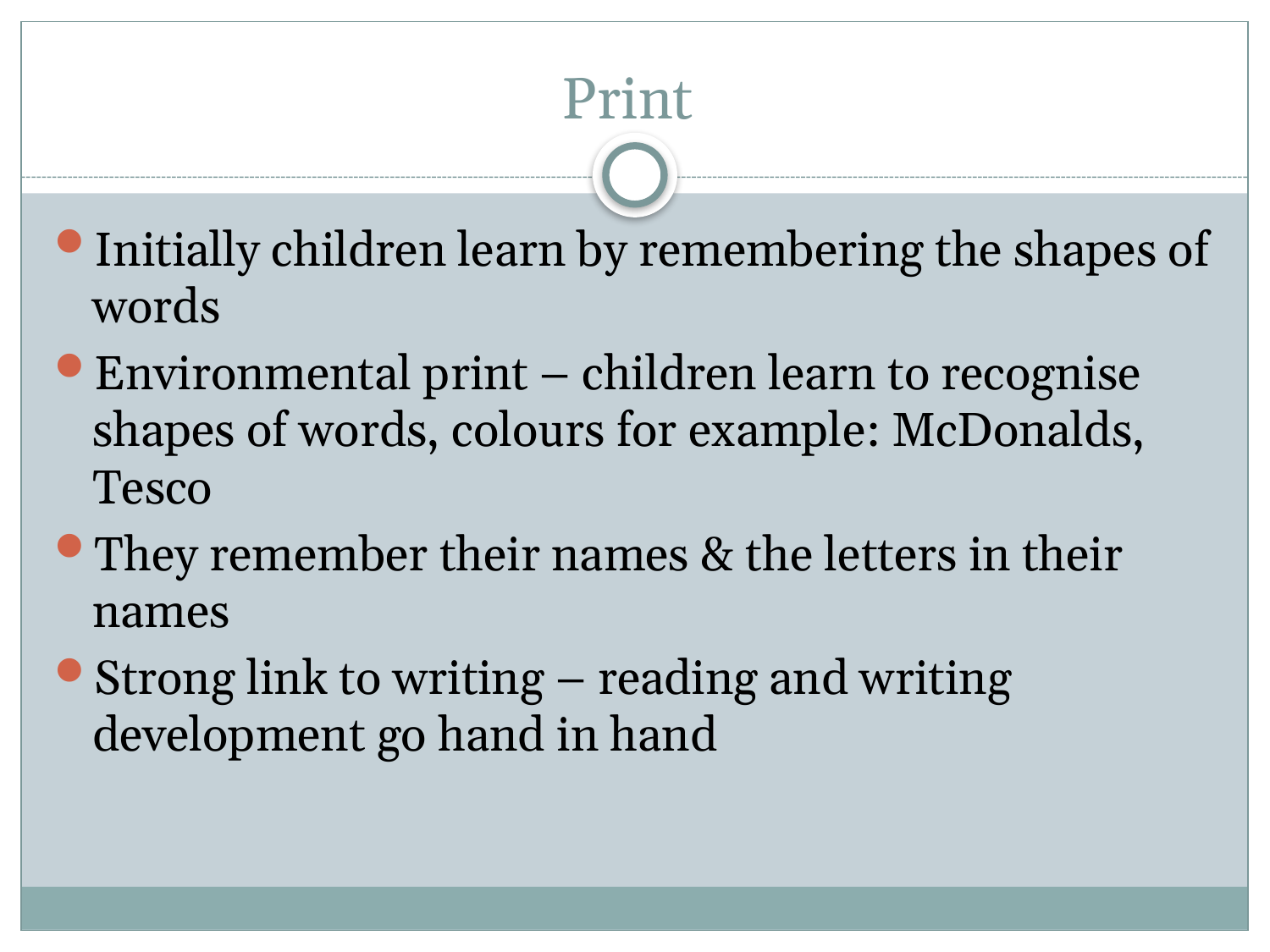

# Print
Initially children learn by remembering the shapes of words
Environmental print – children learn to recognise shapes of words, colours for example: McDonalds, Tesco
They remember their names & the letters in their names
Strong link to writing – reading and writing development go hand in hand